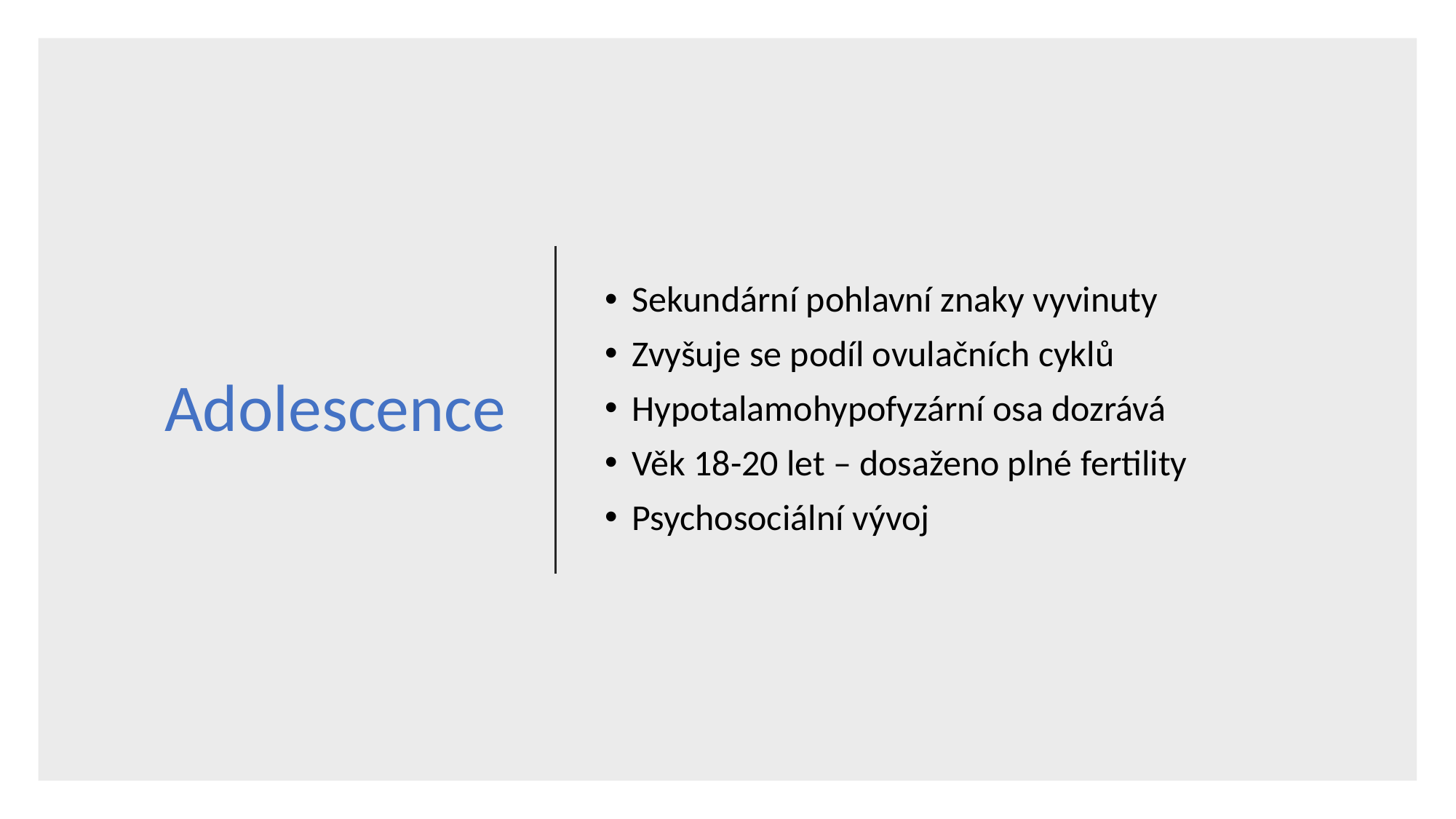

# Adolescence
Sekundární pohlavní znaky vyvinuty
Zvyšuje se podíl ovulačních cyklů
Hypotalamohypofyzární osa dozrává
Věk 18-20 let – dosaženo plné fertility
Psychosociální vývoj